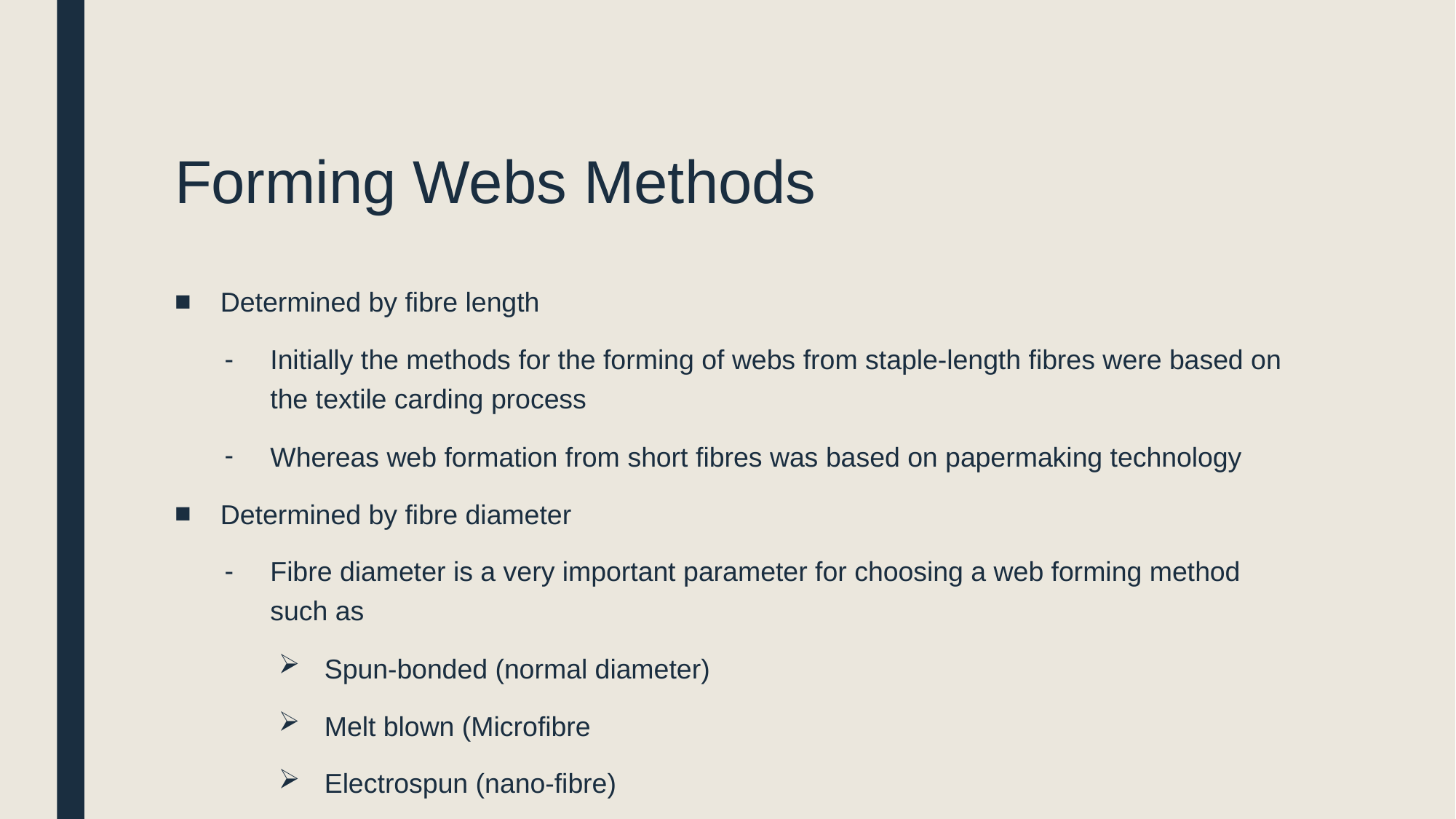

# Forming Webs Methods
Determined by fibre length
Initially the methods for the forming of webs from staple-length fibres were based on the textile carding process
Whereas web formation from short fibres was based on papermaking technology
Determined by fibre diameter
Fibre diameter is a very important parameter for choosing a web forming method such as
Spun-bonded (normal diameter)
Melt blown (Microfibre
Electrospun (nano-fibre)